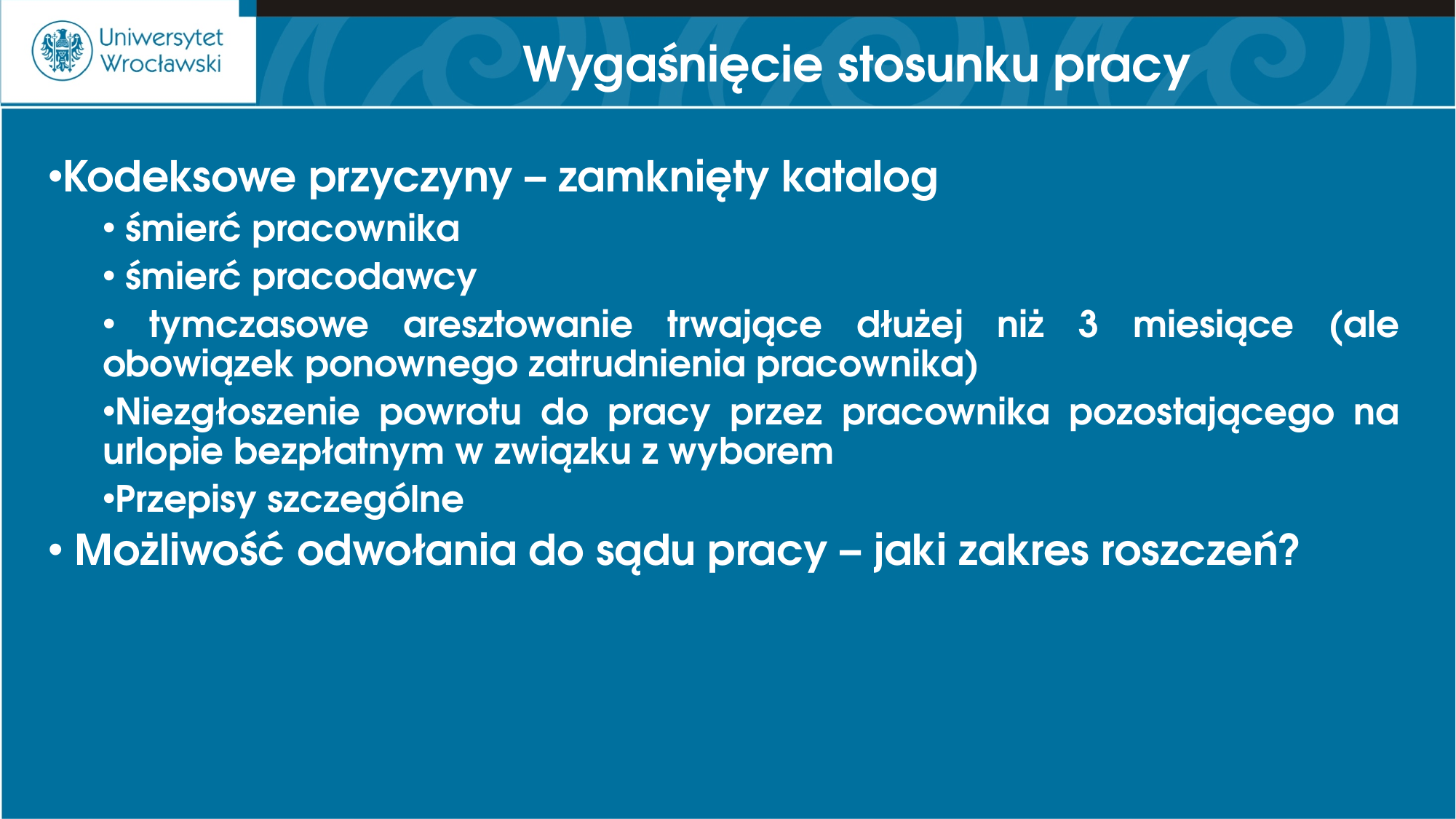

# Wygaśnięcie stosunku pracy
Kodeksowe przyczyny – zamknięty katalog
 śmierć pracownika
 śmierć pracodawcy
 tymczasowe aresztowanie trwające dłużej niż 3 miesiące (ale obowiązek ponownego zatrudnienia pracownika)
Niezgłoszenie powrotu do pracy przez pracownika pozostającego na urlopie bezpłatnym w związku z wyborem
Przepisy szczególne
 Możliwość odwołania do sądu pracy – jaki zakres roszczeń?